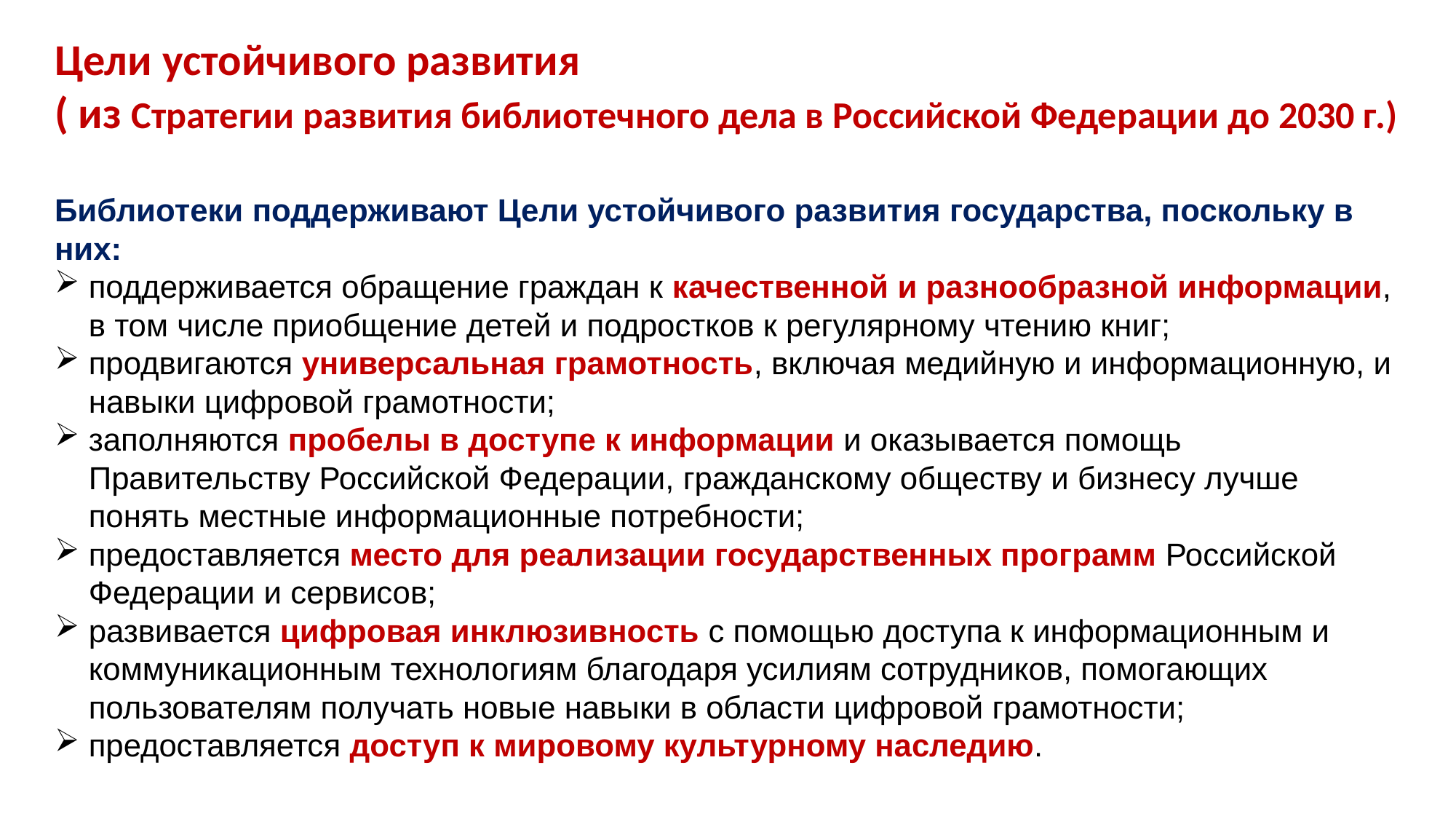

Цели устойчивого развития
( из Стратегии развития библиотечного дела в Российской Федерации до 2030 г.)

Библиотеки поддерживают Цели устойчивого развития государства, поскольку в них:
поддерживается обращение граждан к качественной и разнообразной информации, в том числе приобщение детей и подростков к регулярному чтению книг;
продвигаются универсальная грамотность, включая медийную и информационную, и навыки цифровой грамотности;
заполняются пробелы в доступе к информации и оказывается помощь Правительству Российской Федерации, гражданскому обществу и бизнесу лучше понять местные информационные потребности;
предоставляется место для реализации государственных программ Российской Федерации и сервисов;
развивается цифровая инклюзивность с помощью доступа к информационным и коммуникационным технологиям благодаря усилиям сотрудников, помогающих пользователям получать новые навыки в области цифровой грамотности;
предоставляется доступ к мировому культурному наследию.